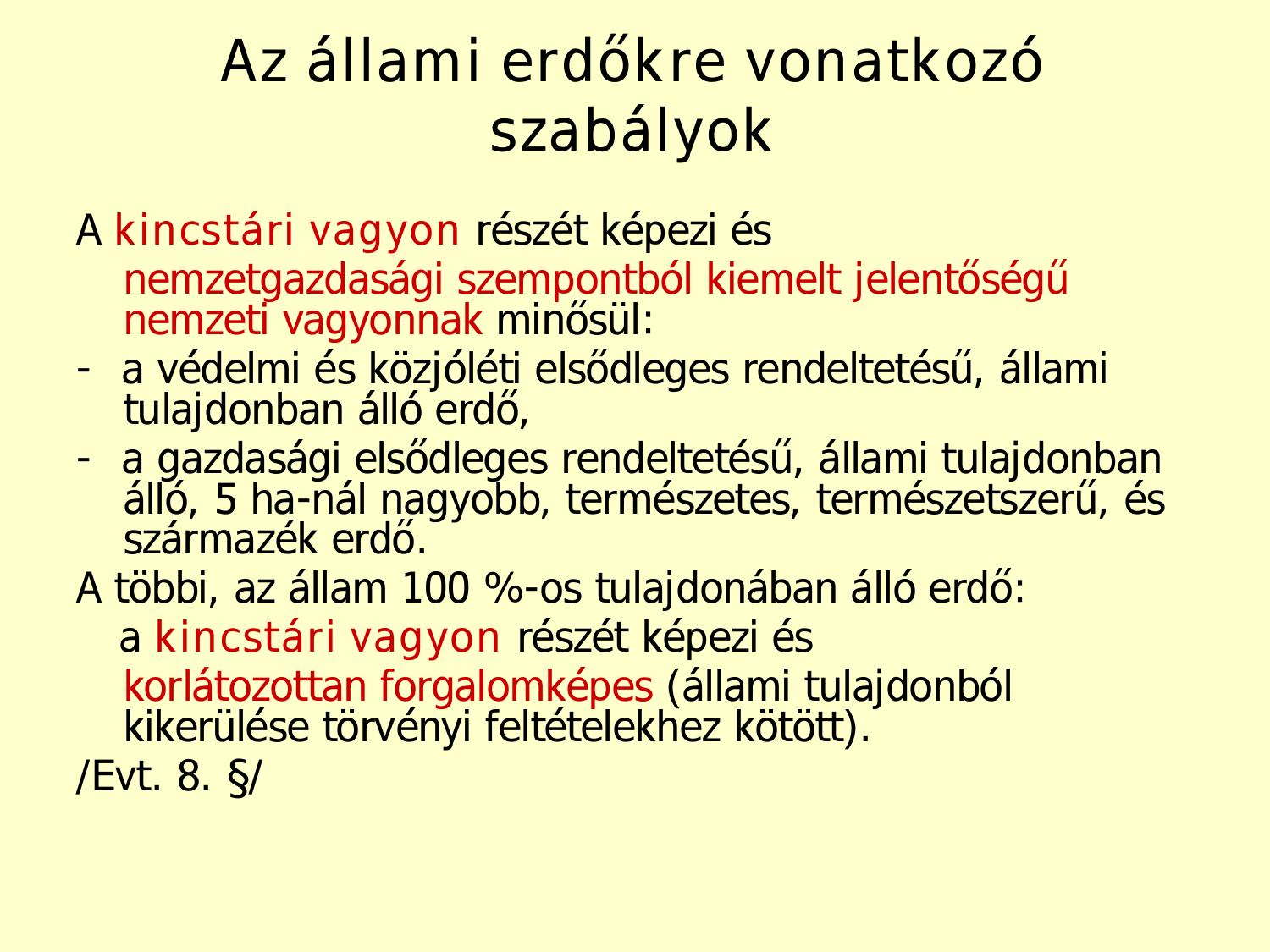

# Az állami erdőkre vonatkozó szabályok
A kincstári vagyon részét képezi és
	nemzetgazdasági szempontból kiemelt jelentőségű nemzeti vagyonnak minősül:
-   a védelmi és közjóléti elsődleges rendeltetésű, állami tulajdonban álló erdő,
-   a gazdasági elsődleges rendeltetésű, állami tulajdonban álló, 5 ha-nál nagyobb, természetes, természetszerű, és származék erdő.
A többi, az állam 100 %-os tulajdonában álló erdő:
    a kincstári vagyon részét képezi és
	korlátozottan forgalomképes (állami tulajdonból kikerülése törvényi feltételekhez kötött).
/Evt. 8. §/